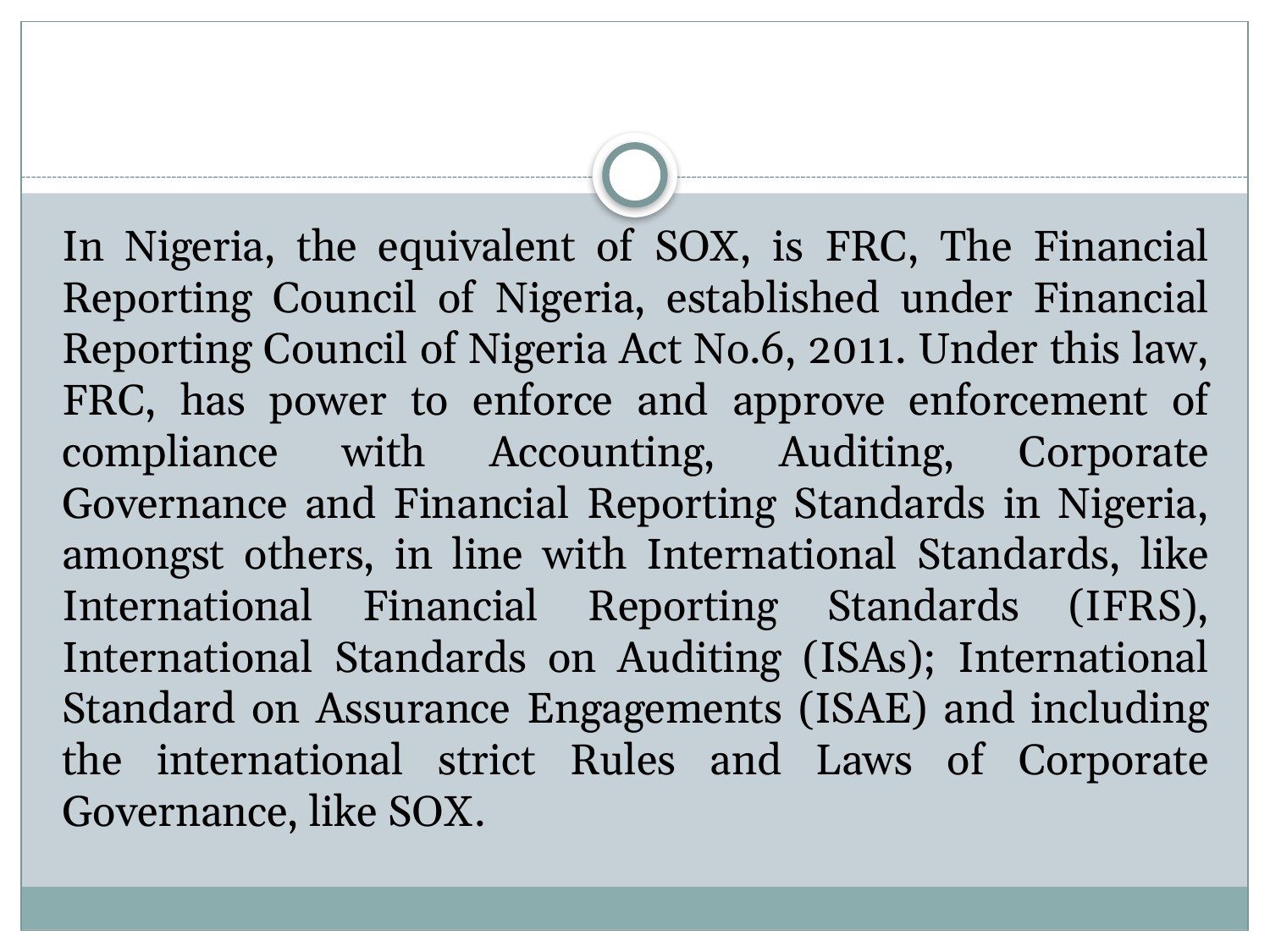

#
In Nigeria, the equivalent of SOX, is FRC, The Financial Reporting Council of Nigeria, established under Financial Reporting Council of Nigeria Act No.6, 2011. Under this law, FRC, has power to enforce and approve enforcement of compliance with Accounting, Auditing, Corporate Governance and Financial Reporting Standards in Nigeria, amongst others, in line with International Standards, like International Financial Reporting Standards (IFRS), International Standards on Auditing (ISAs); International Standard on Assurance Engagements (ISAE) and including the international strict Rules and Laws of Corporate Governance, like SOX.